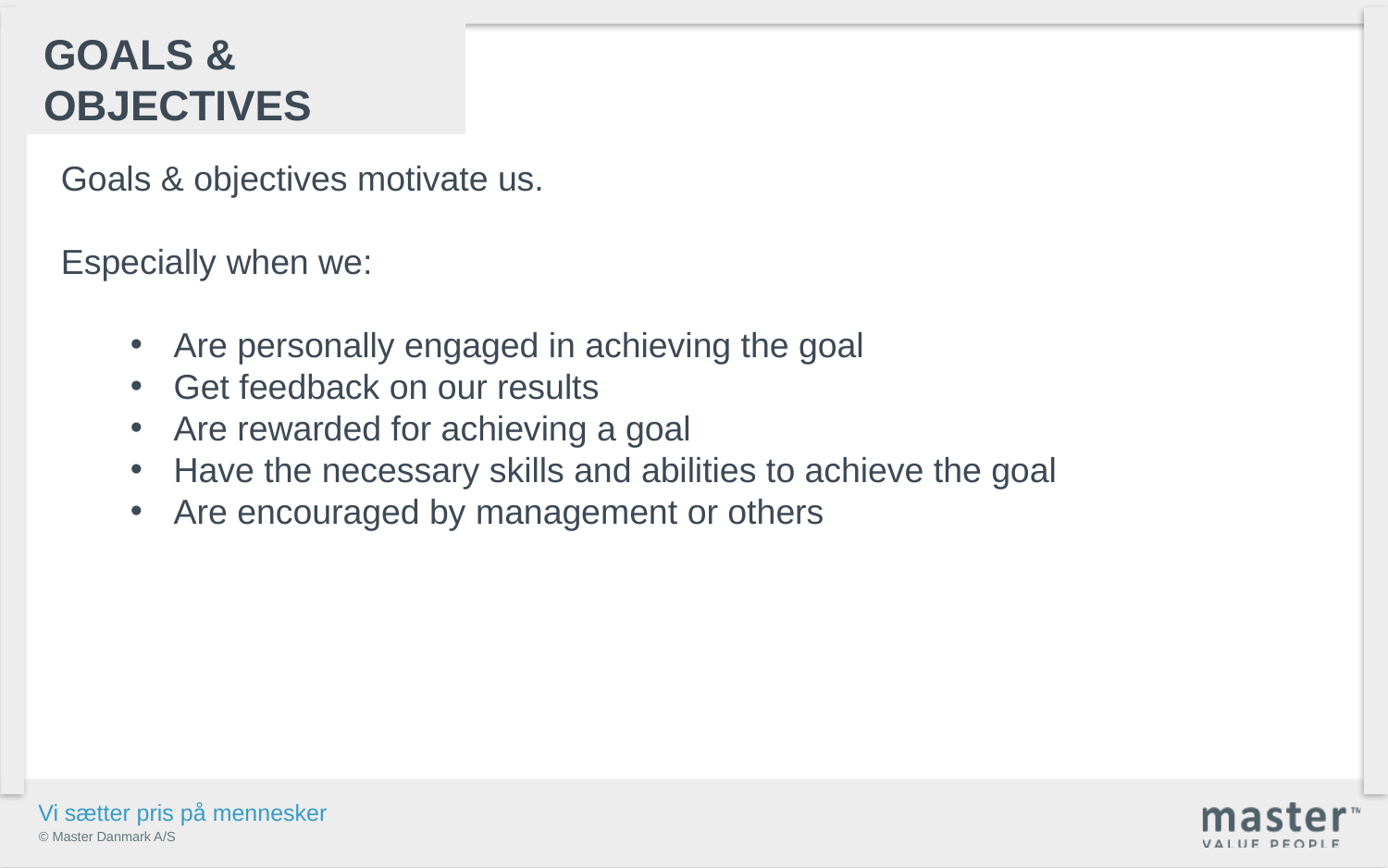

Goals & objectives

Goals & objectives motivate us.

Especially when we:

Are personally engaged in achieving the goal
Get feedback on our results
Are rewarded for achieving a goal
Have the necessary skills and abilities to achieve the goal
Are encouraged by management or others